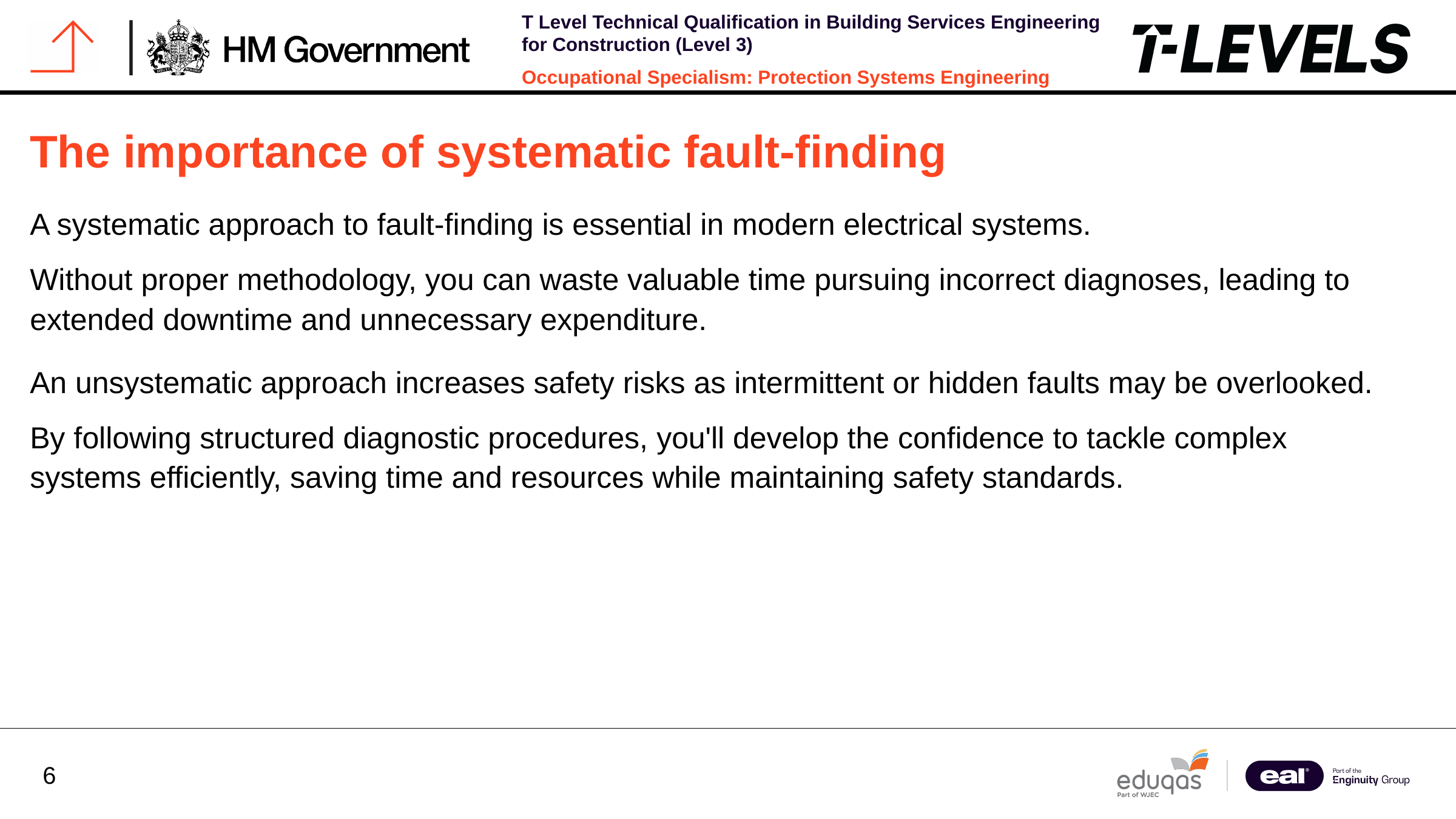

The importance of systematic fault-finding
A systematic approach to fault-finding is essential in modern electrical systems.
Without proper methodology, you can waste valuable time pursuing incorrect diagnoses, leading to extended downtime and unnecessary expenditure.
An unsystematic approach increases safety risks as intermittent or hidden faults may be overlooked.
By following structured diagnostic procedures, you'll develop the confidence to tackle complex systems efficiently, saving time and resources while maintaining safety standards.